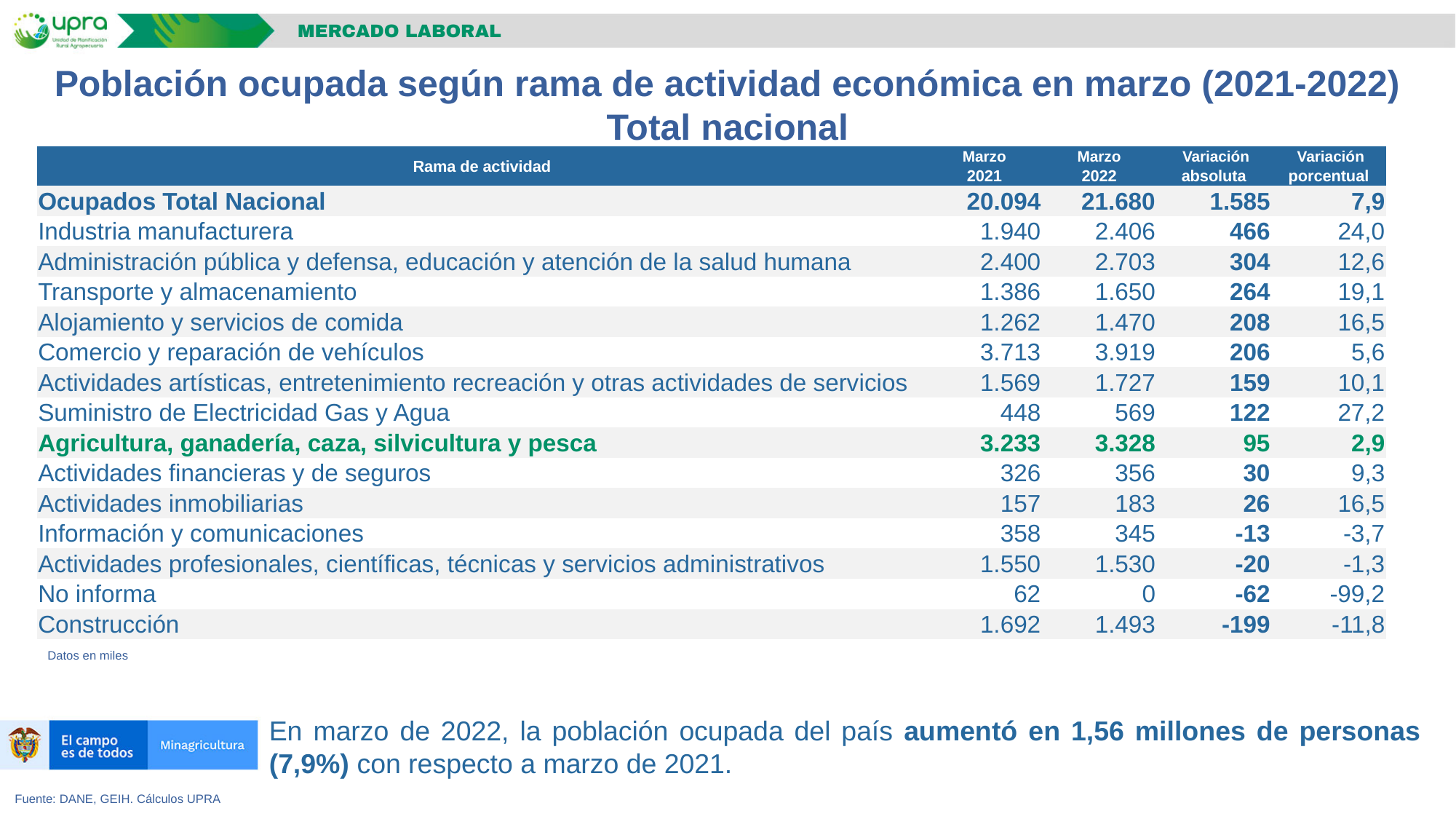

MERCADO LABORAL
Población ocupada según rama de actividad económica en marzo (2021-2022)
Total nacional
| Rama de actividad | Marzo | Marzo | Variación | Variación |
| --- | --- | --- | --- | --- |
|  | 2021 | 2022 | absoluta | porcentual |
| Ocupados Total Nacional | 20.094 | 21.680 | 1.585 | 7,9 |
| Industria manufacturera | 1.940 | 2.406 | 466 | 24,0 |
| Administración pública y defensa, educación y atención de la salud humana | 2.400 | 2.703 | 304 | 12,6 |
| Transporte y almacenamiento | 1.386 | 1.650 | 264 | 19,1 |
| Alojamiento y servicios de comida | 1.262 | 1.470 | 208 | 16,5 |
| Comercio y reparación de vehículos | 3.713 | 3.919 | 206 | 5,6 |
| Actividades artísticas, entretenimiento recreación y otras actividades de servicios | 1.569 | 1.727 | 159 | 10,1 |
| Suministro de Electricidad Gas y Agua | 448 | 569 | 122 | 27,2 |
| Agricultura, ganadería, caza, silvicultura y pesca | 3.233 | 3.328 | 95 | 2,9 |
| Actividades financieras y de seguros | 326 | 356 | 30 | 9,3 |
| Actividades inmobiliarias | 157 | 183 | 26 | 16,5 |
| Información y comunicaciones | 358 | 345 | -13 | -3,7 |
| Actividades profesionales, científicas, técnicas y servicios administrativos | 1.550 | 1.530 | -20 | -1,3 |
| No informa | 62 | 0 | -62 | -99,2 |
| Construcción | 1.692 | 1.493 | -199 | -11,8 |
Datos en miles
En marzo de 2022, la población ocupada del país aumentó en 1,56 millones de personas (7,9%) con respecto a marzo de 2021.
Fuente: DANE, GEIH. Cálculos UPRA